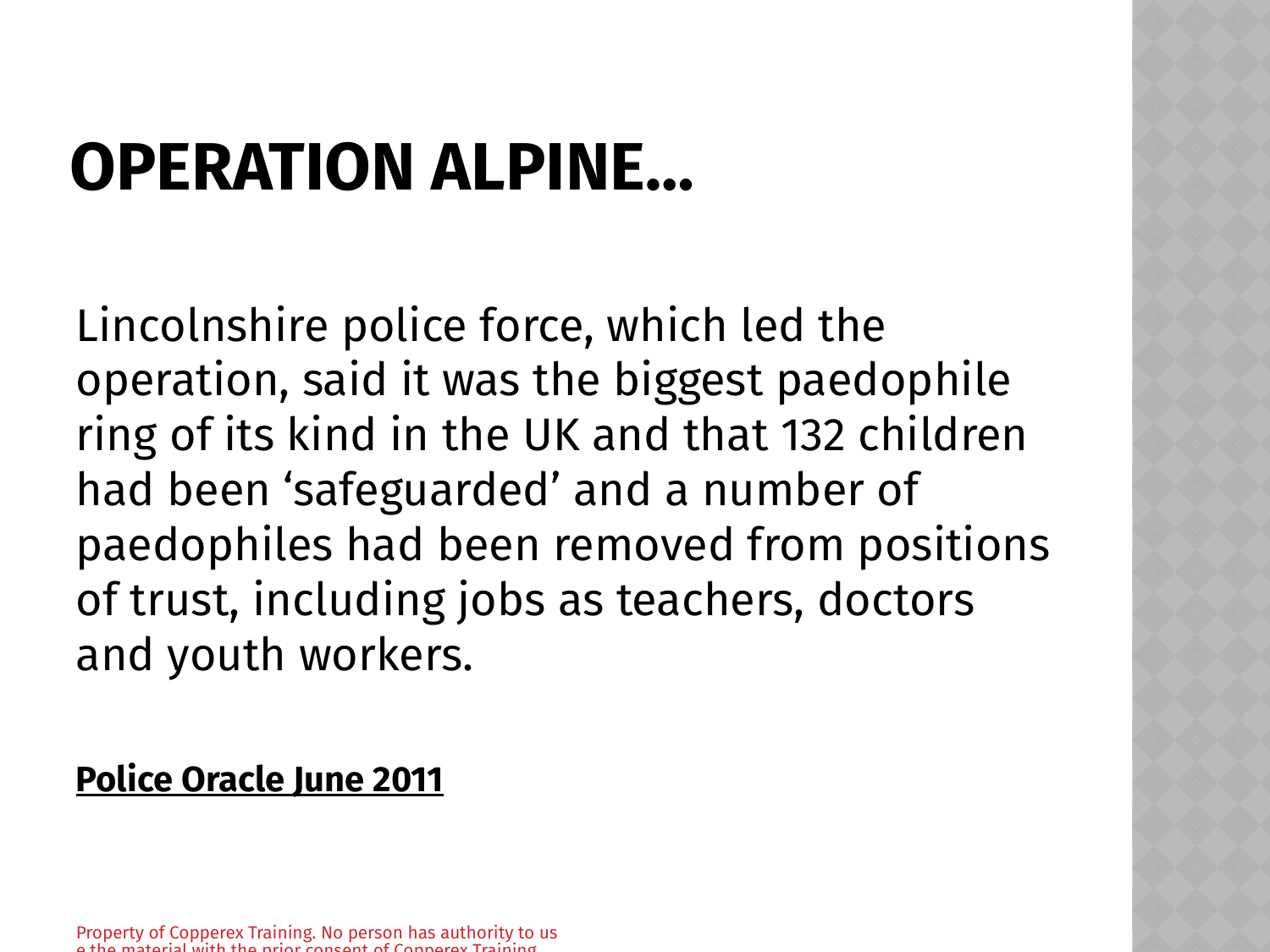

# Operation alpine…

Lincolnshire police force, which led the operation, said it was the biggest paedophile ring of its kind in the UK and that 132 children had been ‘safeguarded’ and a number of paedophiles had been removed from positions of trust, including jobs as teachers, doctors and youth workers.

Police Oracle June 2011

Property of Copperex Training. No person has authority to use the material with the prior consent of Copperex Training.